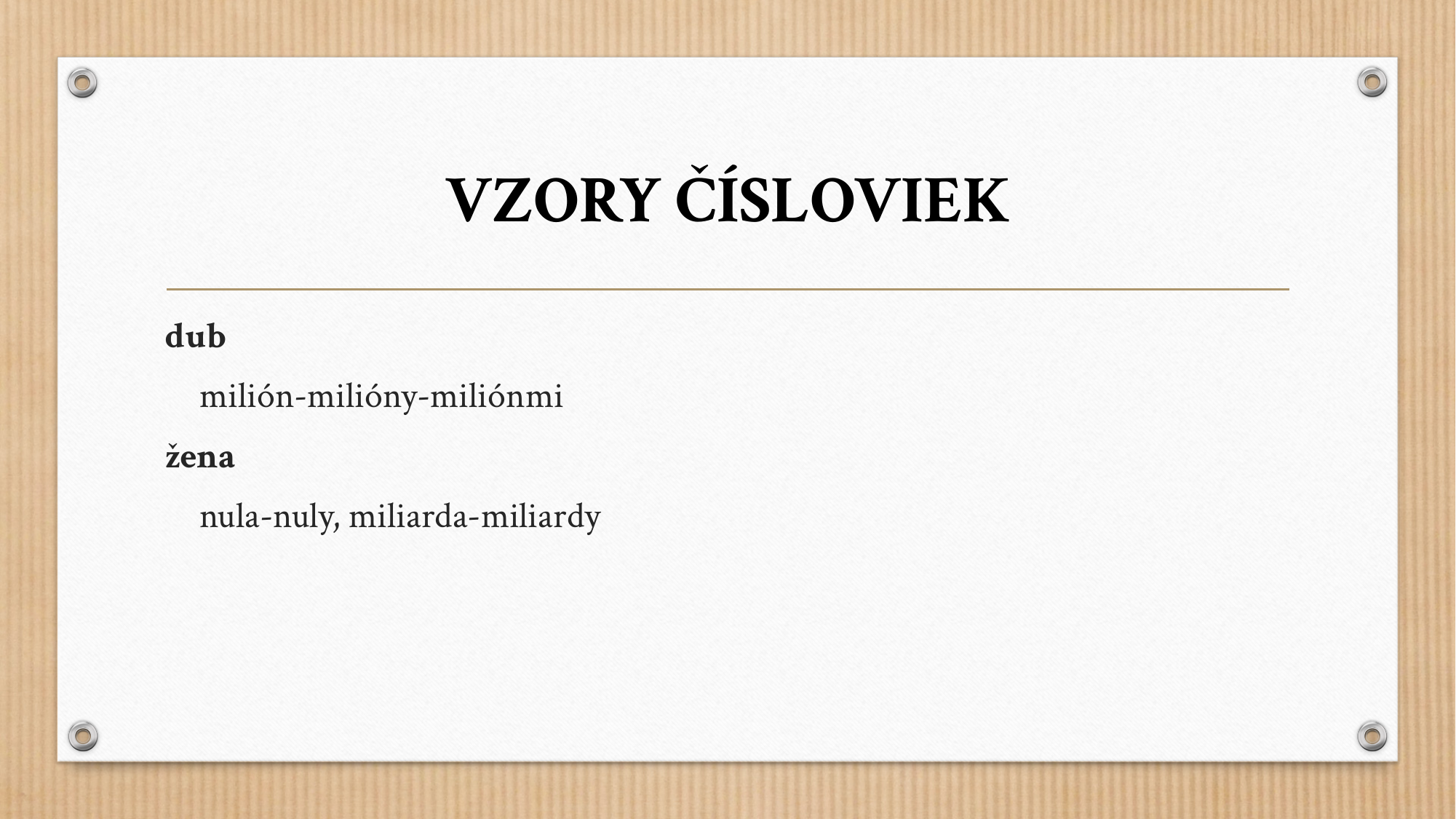

# VZORY ČÍSLOVIEK
dub
	milión-milióny-miliónmi
žena
	nula-nuly, miliarda-miliardy